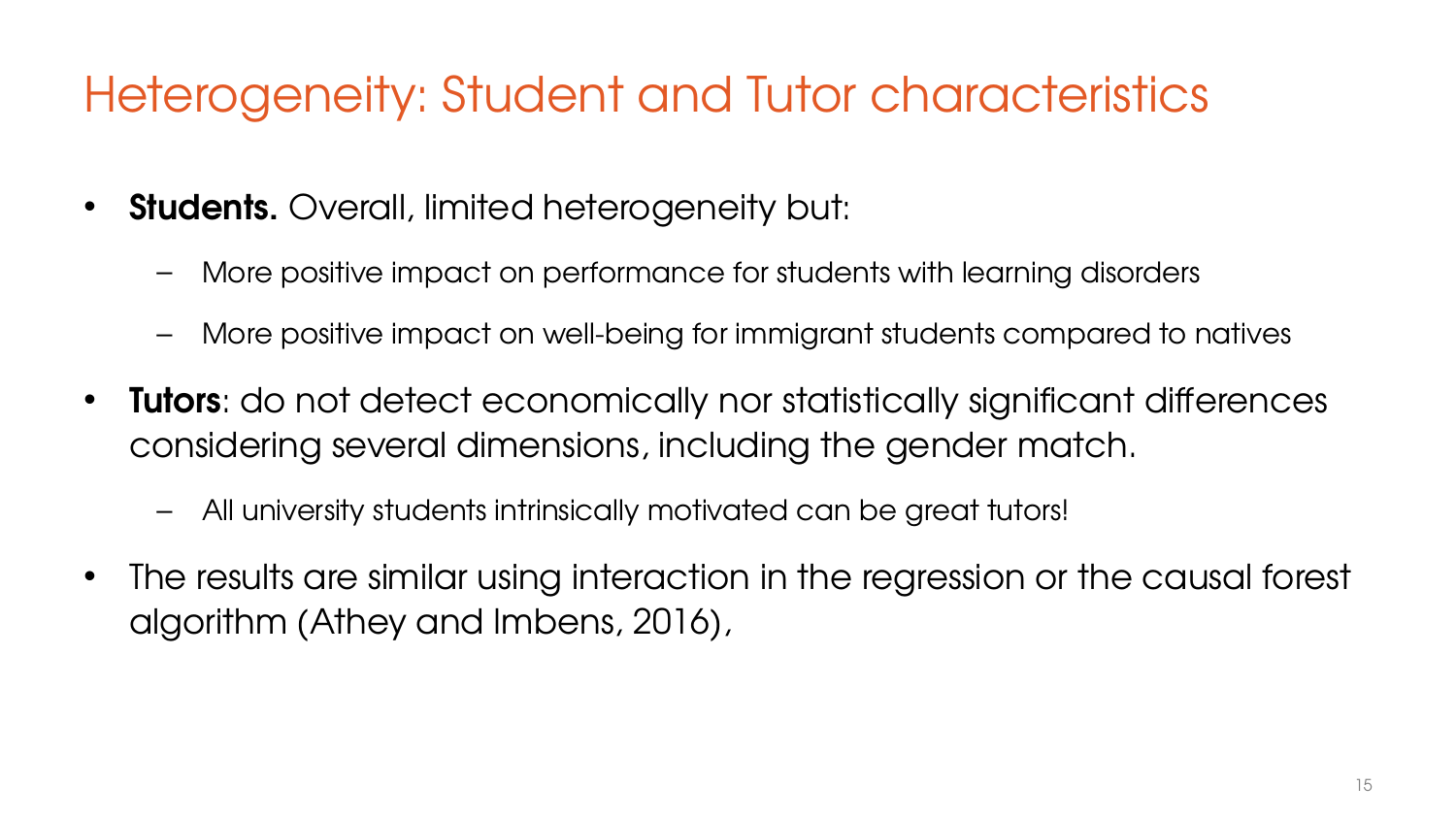

# Heterogeneity: Student and Tutor characteristics
Students. Overall, limited heterogeneity but:
More positive impact on performance for students with learning disorders
More positive impact on well-being for immigrant students compared to natives
Tutors: do not detect economically nor statistically significant differences considering several dimensions, including the gender match.
All university students intrinsically motivated can be great tutors!
The results are similar using interaction in the regression or the causal forest algorithm (Athey and Imbens, 2016),
15